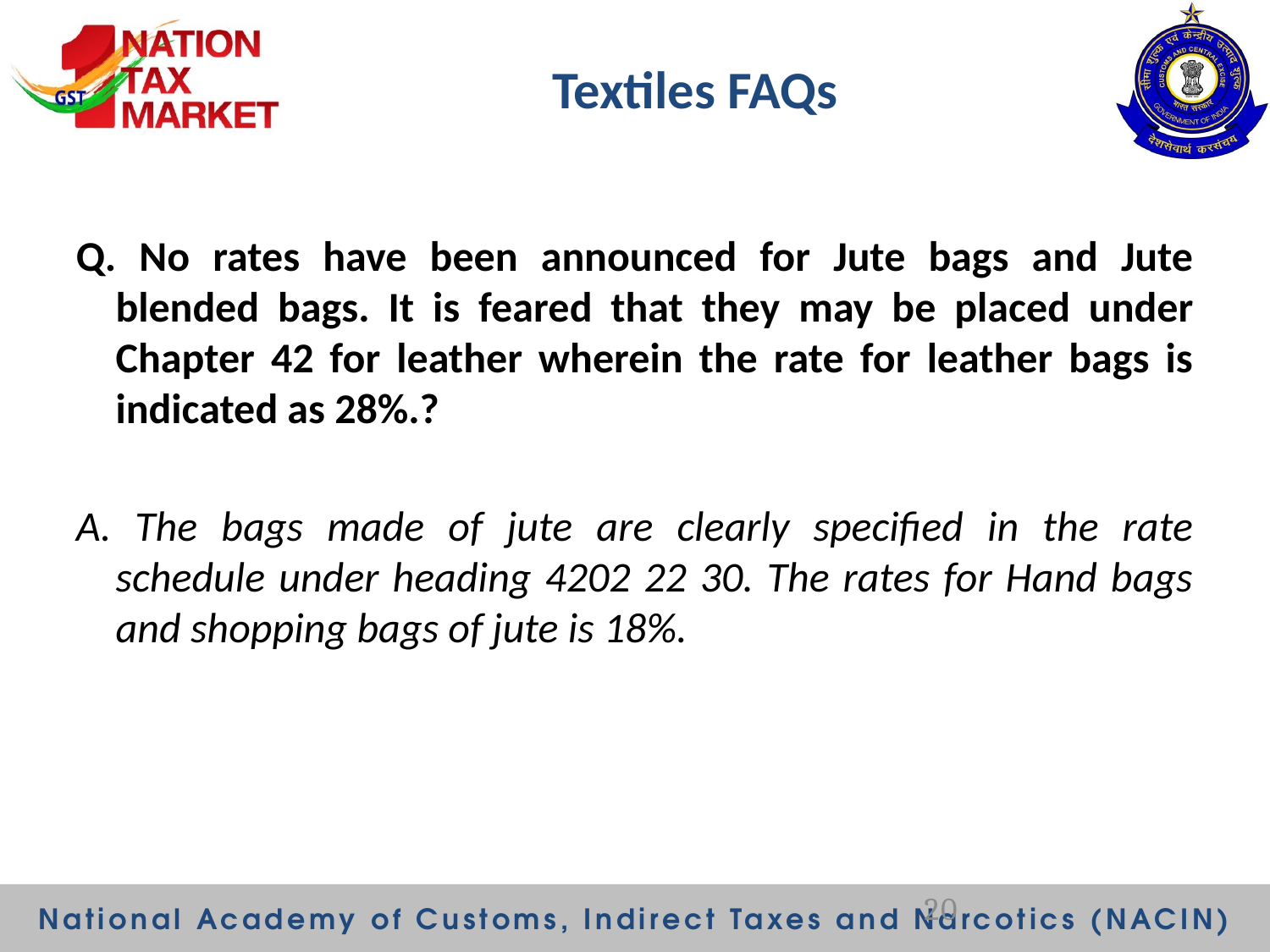

# Textiles FAQs
Q. No rates have been announced for Jute bags and Jute blended bags. It is feared that they may be placed under Chapter 42 for leather wherein the rate for leather bags is indicated as 28%.?

A. The bags made of jute are clearly specified in the rate schedule under heading 4202 22 30. The rates for Hand bags and shopping bags of jute is 18%.
20
National Academy of Customs, Indirect Taxes and Narcotics (NACIN)